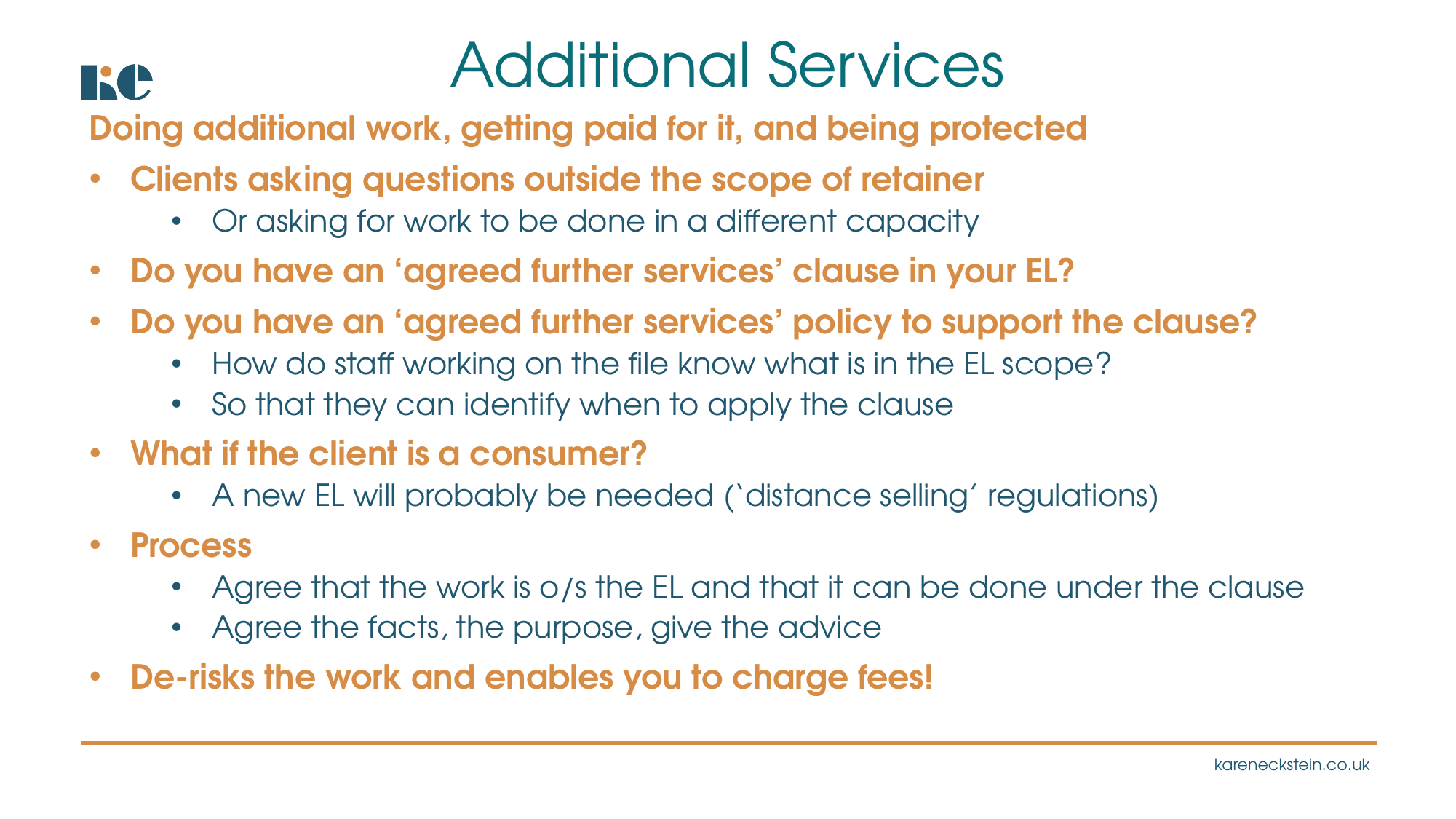

Additional Services
Doing additional work, getting paid for it, and being protected
Clients asking questions outside the scope of retainer
Or asking for work to be done in a different capacity
Do you have an ‘agreed further services’ clause in your EL?
Do you have an ‘agreed further services’ policy to support the clause?
How do staff working on the file know what is in the EL scope?
So that they can identify when to apply the clause
What if the client is a consumer?
A new EL will probably be needed (‘distance selling’ regulations)
Process
Agree that the work is o/s the EL and that it can be done under the clause
Agree the facts, the purpose, give the advice
De-risks the work and enables you to charge fees!